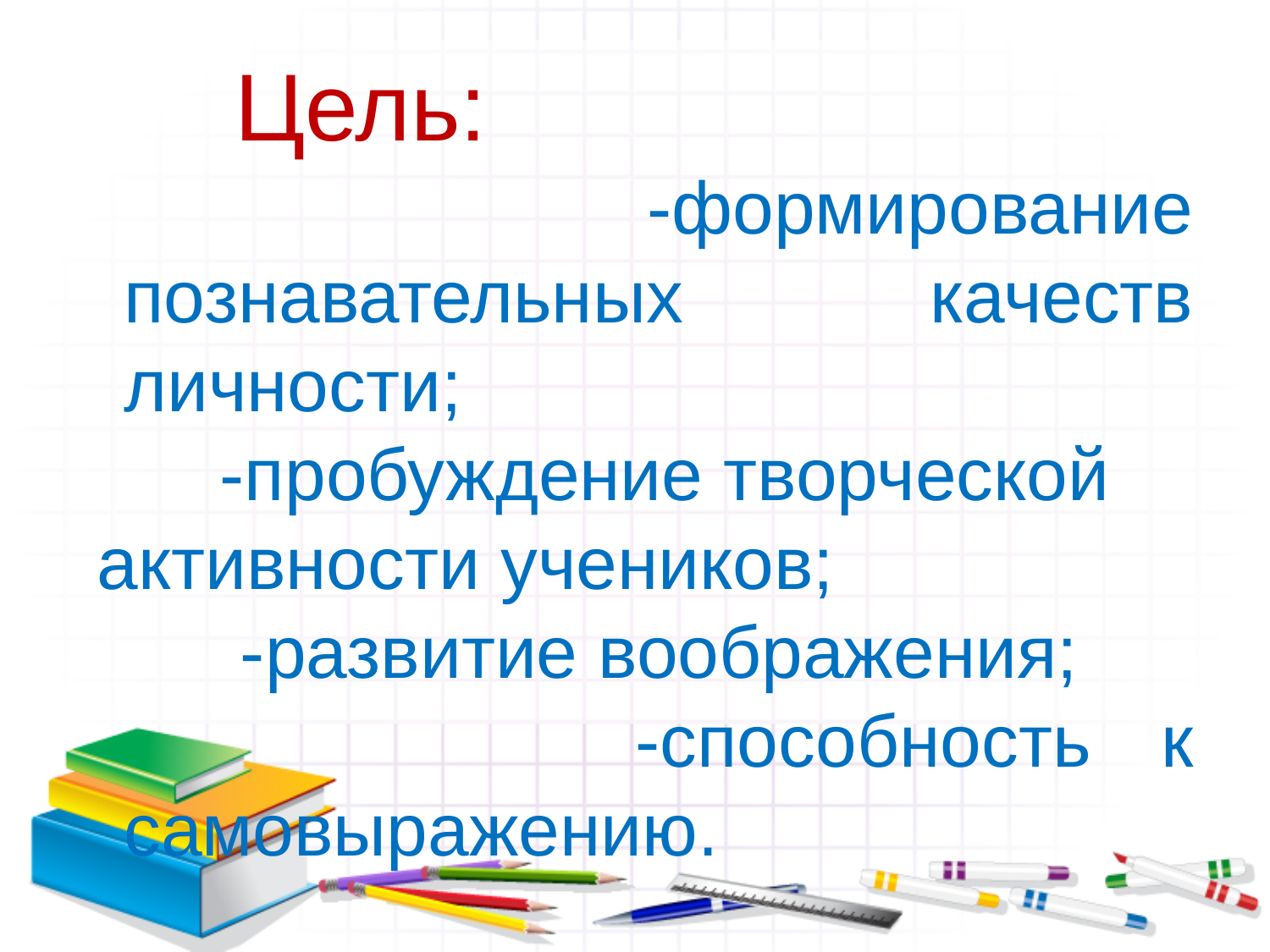

Цель:
      -формирование познавательных качеств личности;
       -пробуждение творческой
 активности учеников;
        -развитие воображения;
        -способность к самовыражению.